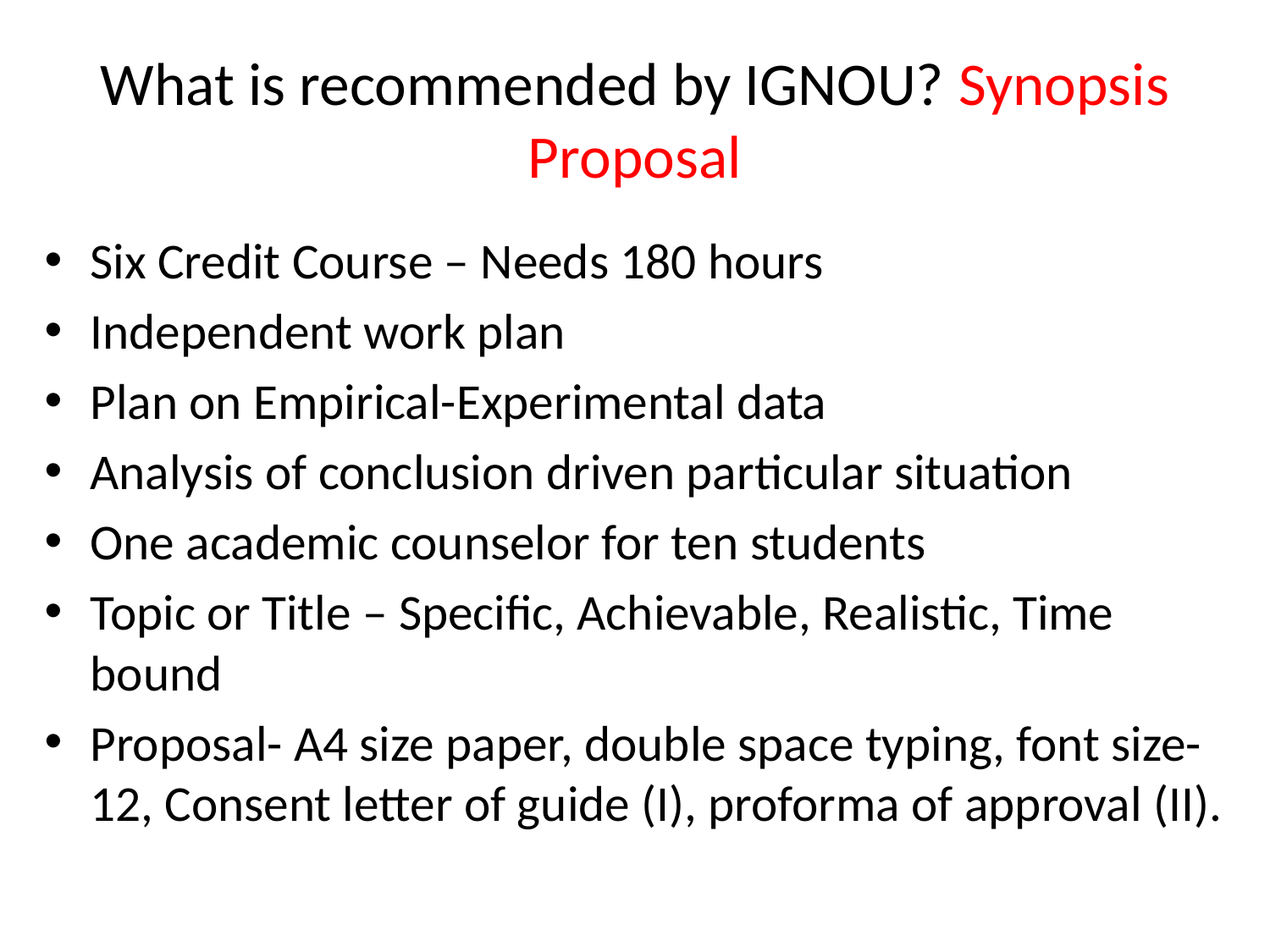

# What is recommended by IGNOU? Synopsis Proposal
Six Credit Course – Needs 180 hours
Independent work plan
Plan on Empirical-Experimental data
Analysis of conclusion driven particular situation
One academic counselor for ten students
Topic or Title – Specific, Achievable, Realistic, Time bound
Proposal- A4 size paper, double space typing, font size-12, Consent letter of guide (I), proforma of approval (II).